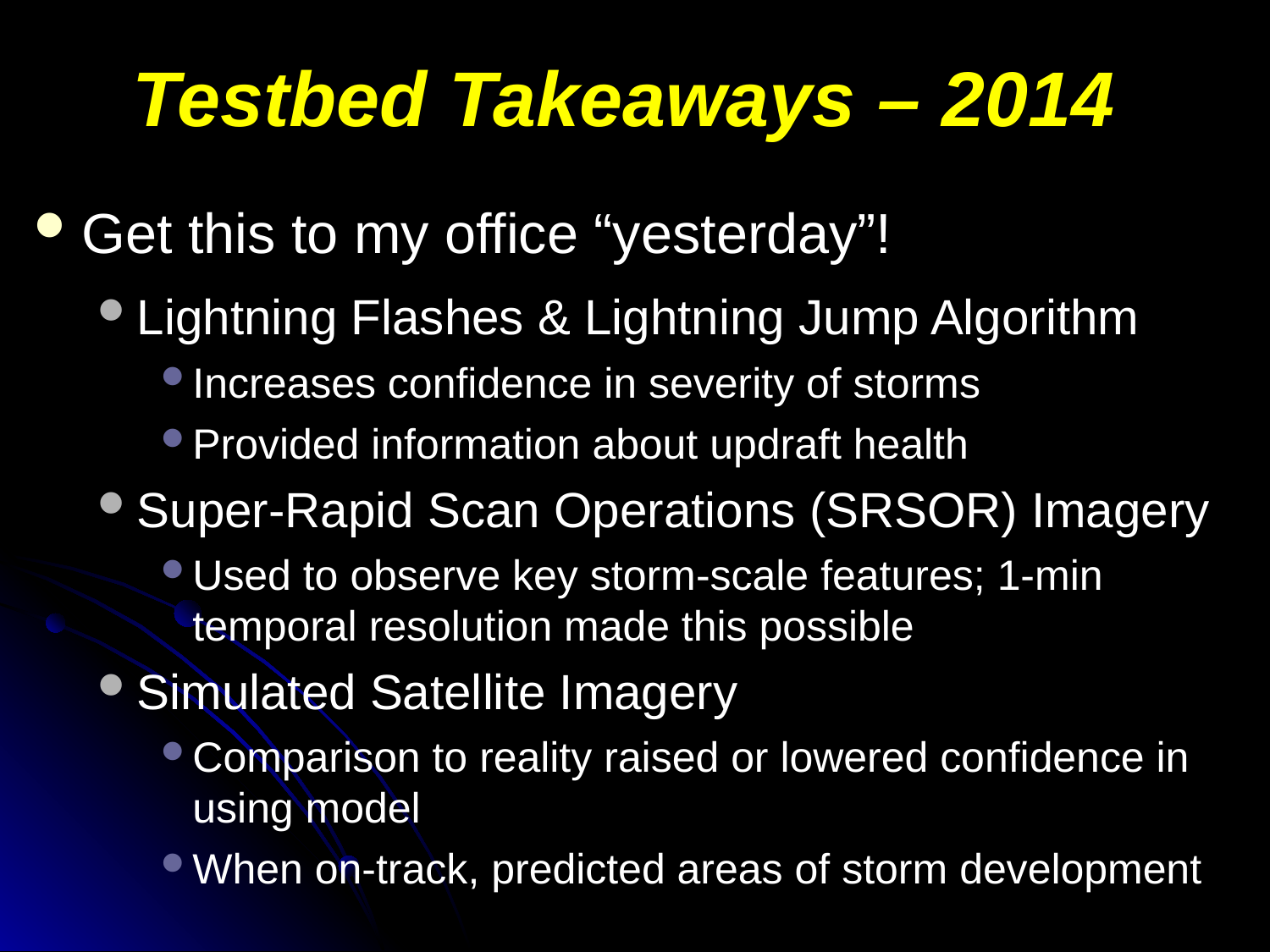

Testbed Takeaways – 2014
Get this to my office “yesterday”!
Lightning Flashes & Lightning Jump Algorithm
Increases confidence in severity of storms
Provided information about updraft health
Super-Rapid Scan Operations (SRSOR) Imagery
Used to observe key storm-scale features; 1-min temporal resolution made this possible
Simulated Satellite Imagery
Comparison to reality raised or lowered confidence in using model
When on-track, predicted areas of storm development